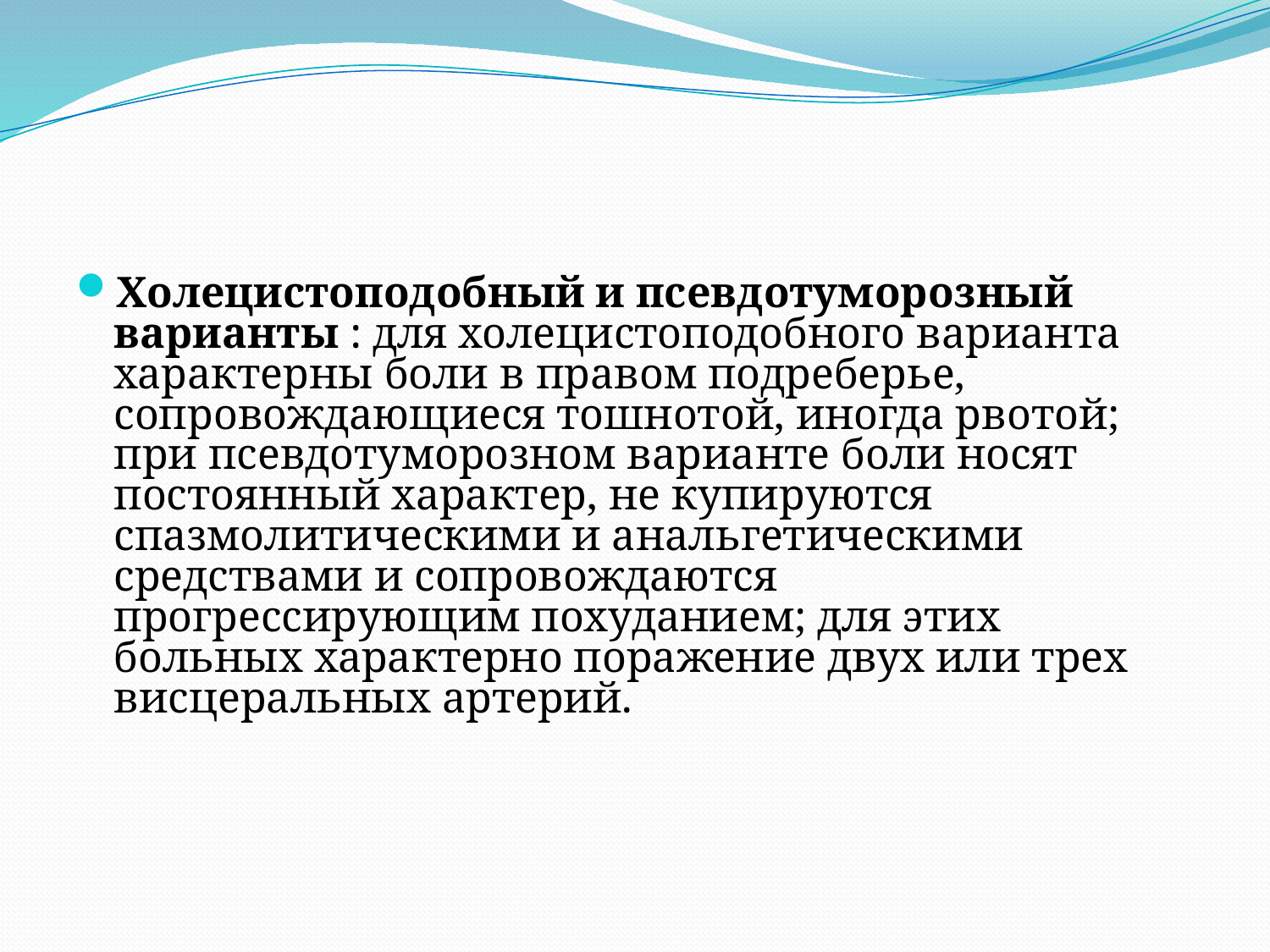

#
Холецистоподобный и псевдотуморозный варианты : для холецистоподобного варианта характерны боли в правом подреберье, сопровождающиеся тошнотой, иногда рвотой; при псевдотуморозном варианте боли носят постоянный характер, не купируются спазмолитическими и анальгетическими средствами и сопровождаются прогрессирующим похуданием; для этих больных характерно поражение двух или трех висцеральных артерий.